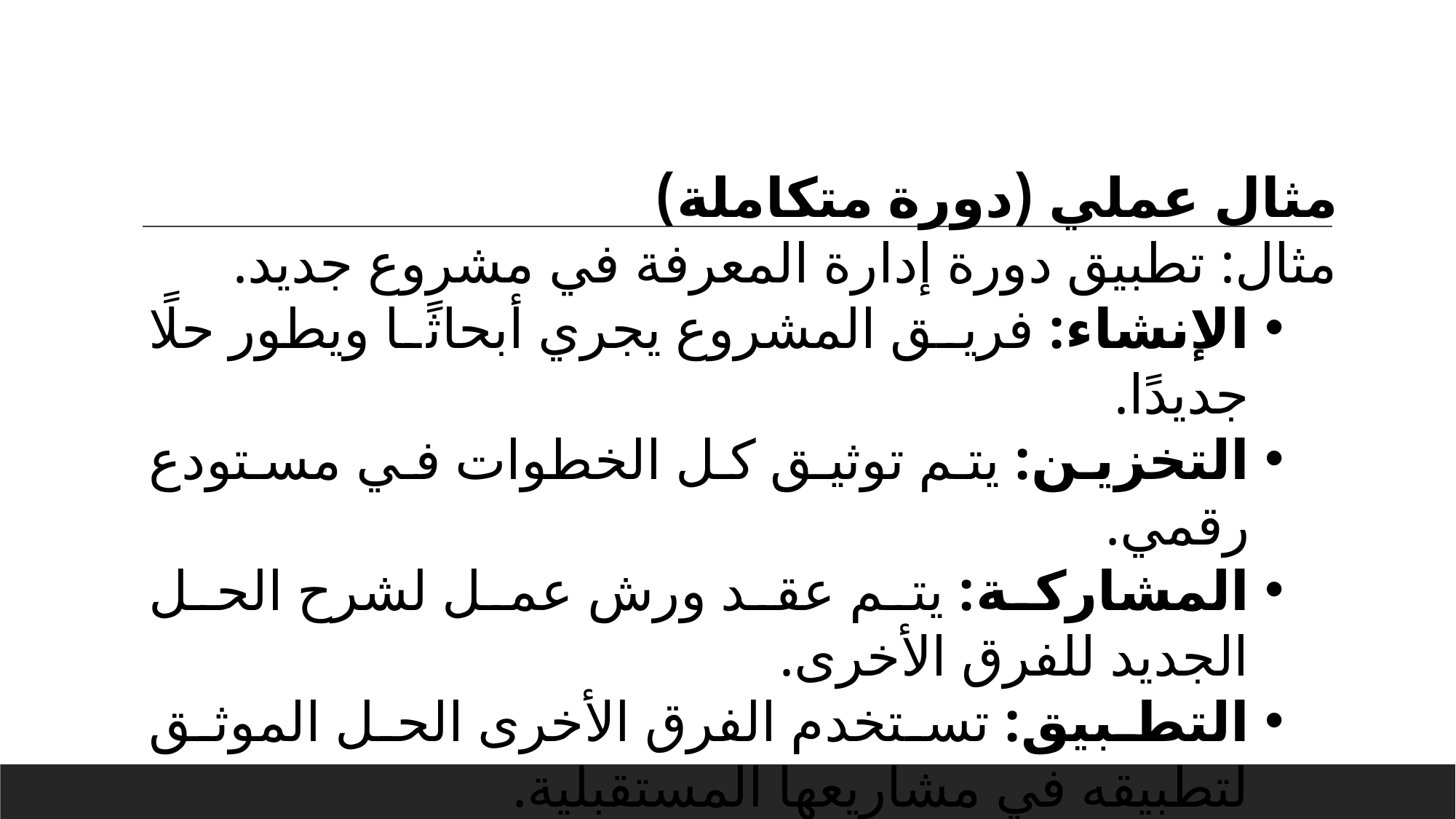

مثال عملي (دورة متكاملة)
مثال: تطبيق دورة إدارة المعرفة في مشروع جديد.
الإنشاء: فريق المشروع يجري أبحاثًا ويطور حلًا جديدًا.
التخزين: يتم توثيق كل الخطوات في مستودع رقمي.
المشاركة: يتم عقد ورش عمل لشرح الحل الجديد للفرق الأخرى.
التطبيق: تستخدم الفرق الأخرى الحل الموثق لتطبيقه في مشاريعها المستقبلية.